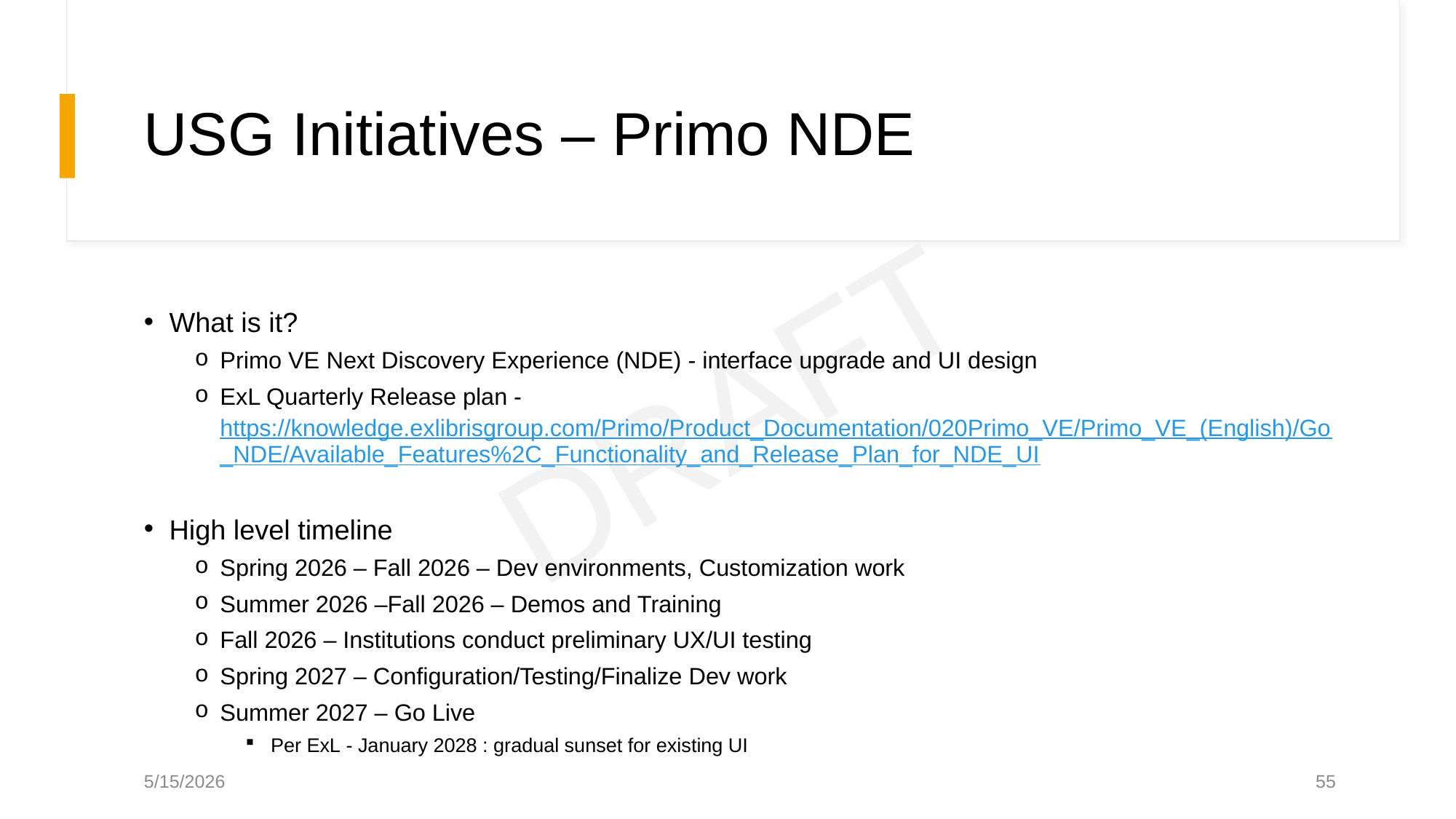

# USG Initiatives – Primo NDE
What is it?
Primo VE Next Discovery Experience (NDE) - interface upgrade and UI design
ExL Quarterly Release plan - https://knowledge.exlibrisgroup.com/Primo/Product_Documentation/020Primo_VE/Primo_VE_(English)/Go_NDE/Available_Features%2C_Functionality_and_Release_Plan_for_NDE_UI
High level timeline
Spring 2026 – Fall 2026 – Dev environments, Customization work
Summer 2026 –Fall 2026 – Demos and Training
Fall 2026 – Institutions conduct preliminary UX/UI testing
Spring 2027 – Configuration/Testing/Finalize Dev work
Summer 2027 – Go Live
Per ExL - January 2028 : gradual sunset for existing UI

5/15/2026
55